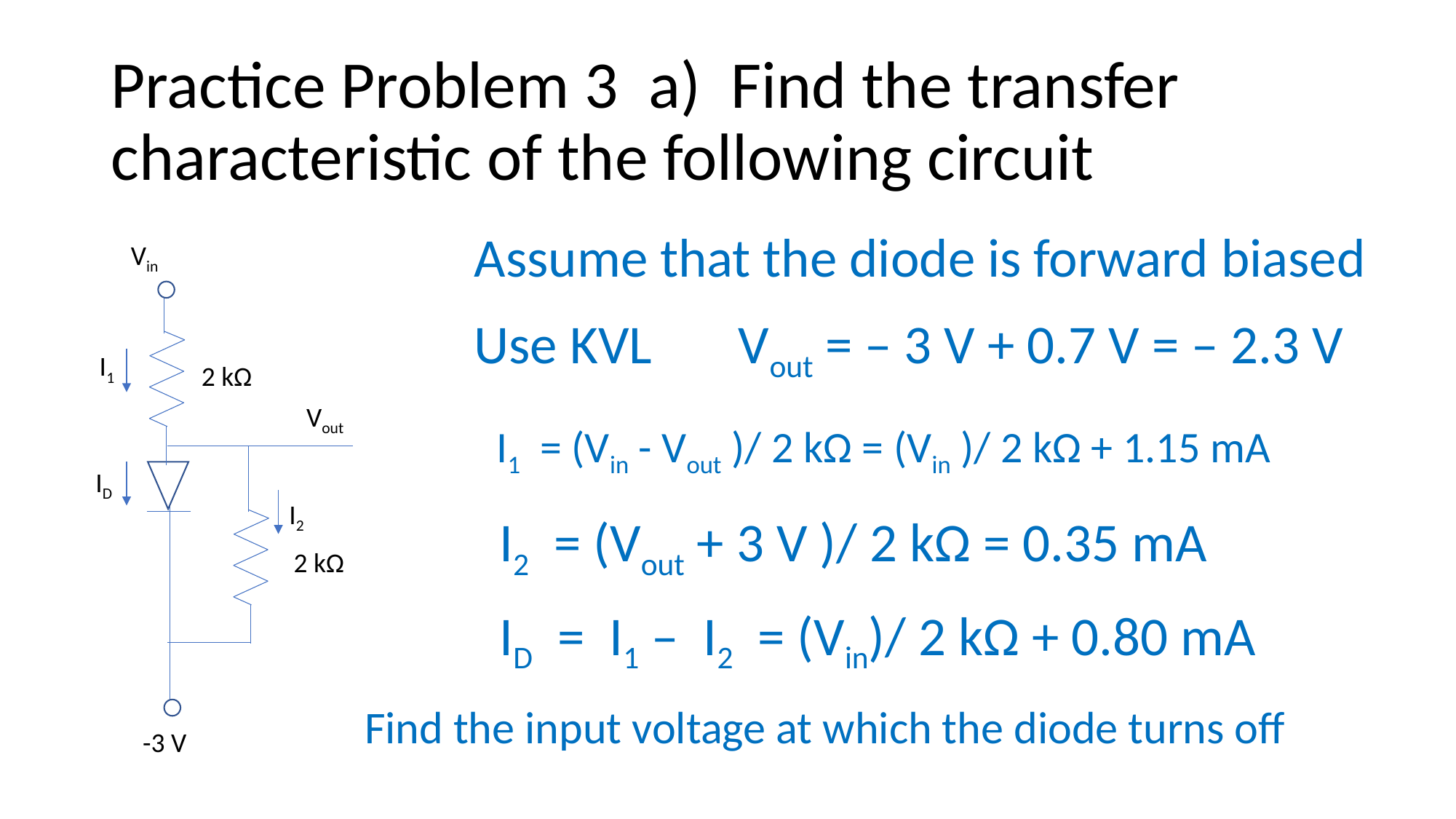

# Practice Problem 3  a)  Find the transfer characteristic of the following circuit
Assume that the diode is forward biased
Vin

2 kΩ
Vout
ID

-3 V
2 kΩ
I1
I2
Vout = – 3 V + 0.7 V = – 2.3 V
Use KVL
 I1  = (Vin - Vout )/ 2 kΩ = (Vin )/ 2 kΩ + 1.15 mA
 I2  = (Vout + 3 V )/ 2 kΩ = 0.35 mA
 ID  =  I1 –  I2  = (Vin)/ 2 kΩ + 0.80 mA
Find the input voltage at which the diode turns off